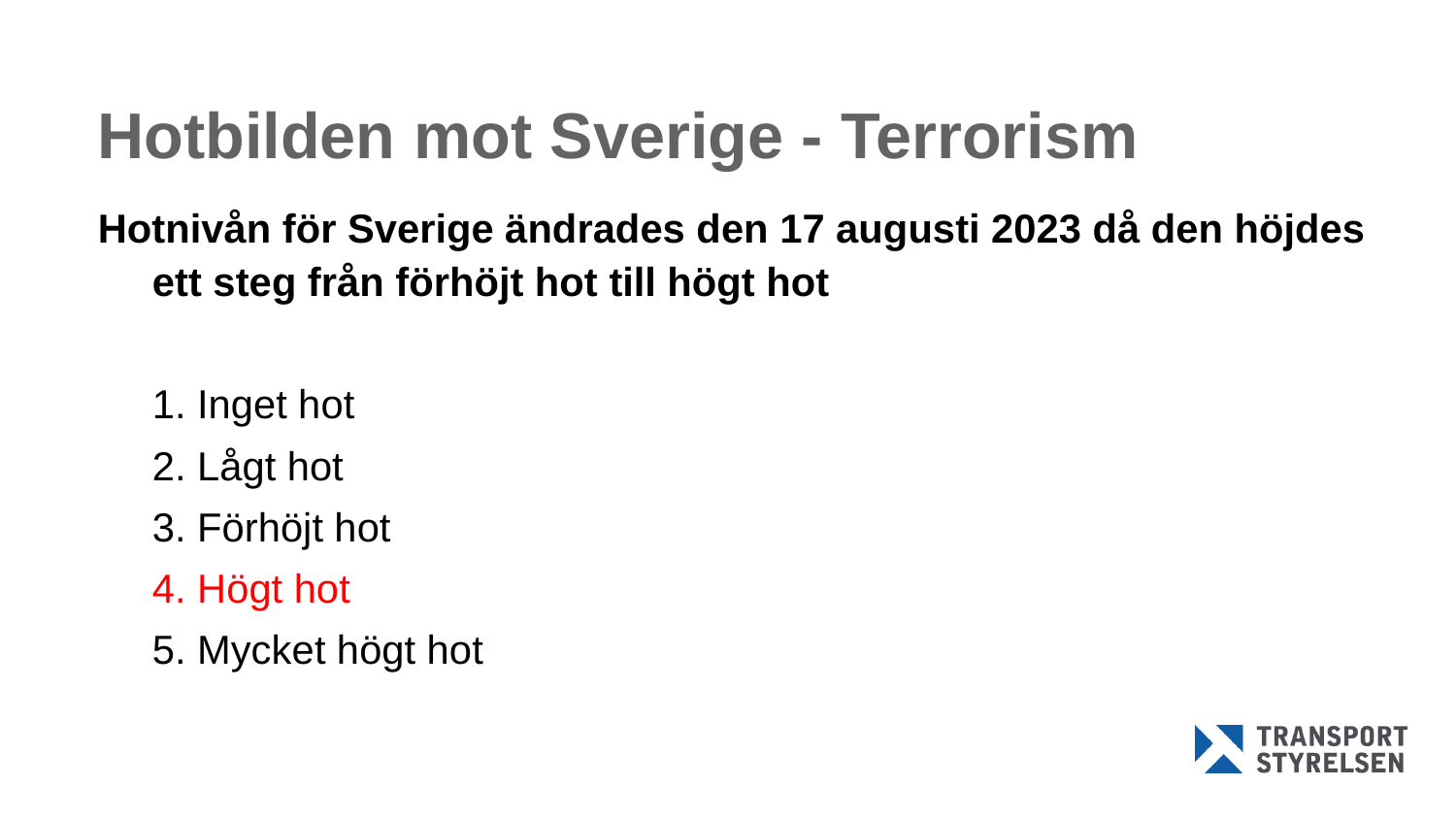

# Hotbilden mot Sverige - Terrorism
Hotnivån för Sverige ändrades den 17 augusti 2023 då den höjdes ett steg från förhöjt hot till högt hot

	1. Inget hot
	2. Lågt hot
	3. Förhöjt hot
	4. Högt hot
	5. Mycket högt hot